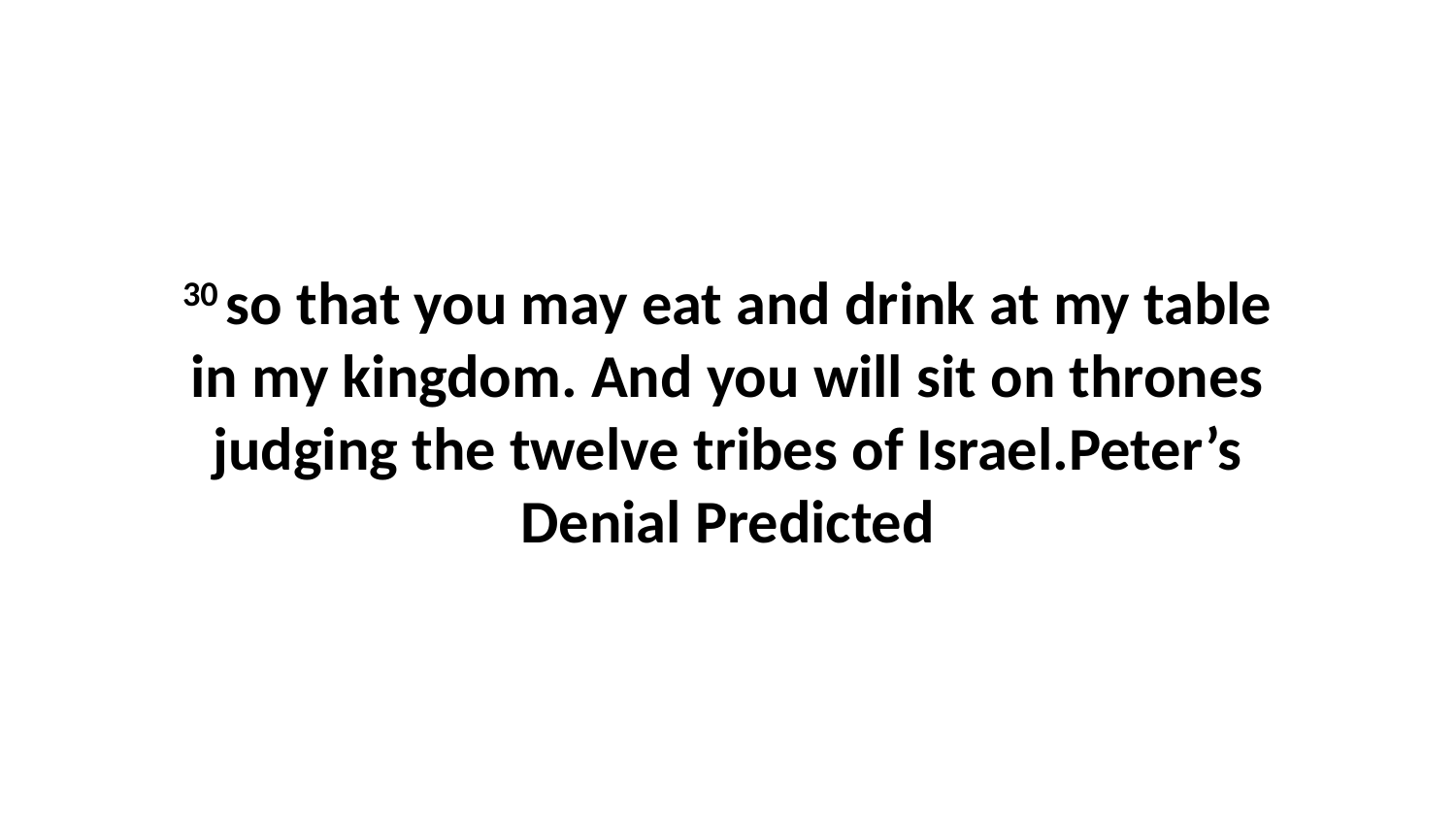

30 so that you may eat and drink at my table in my kingdom. And you will sit on thrones judging the twelve tribes of Israel.Peter’s Denial Predicted